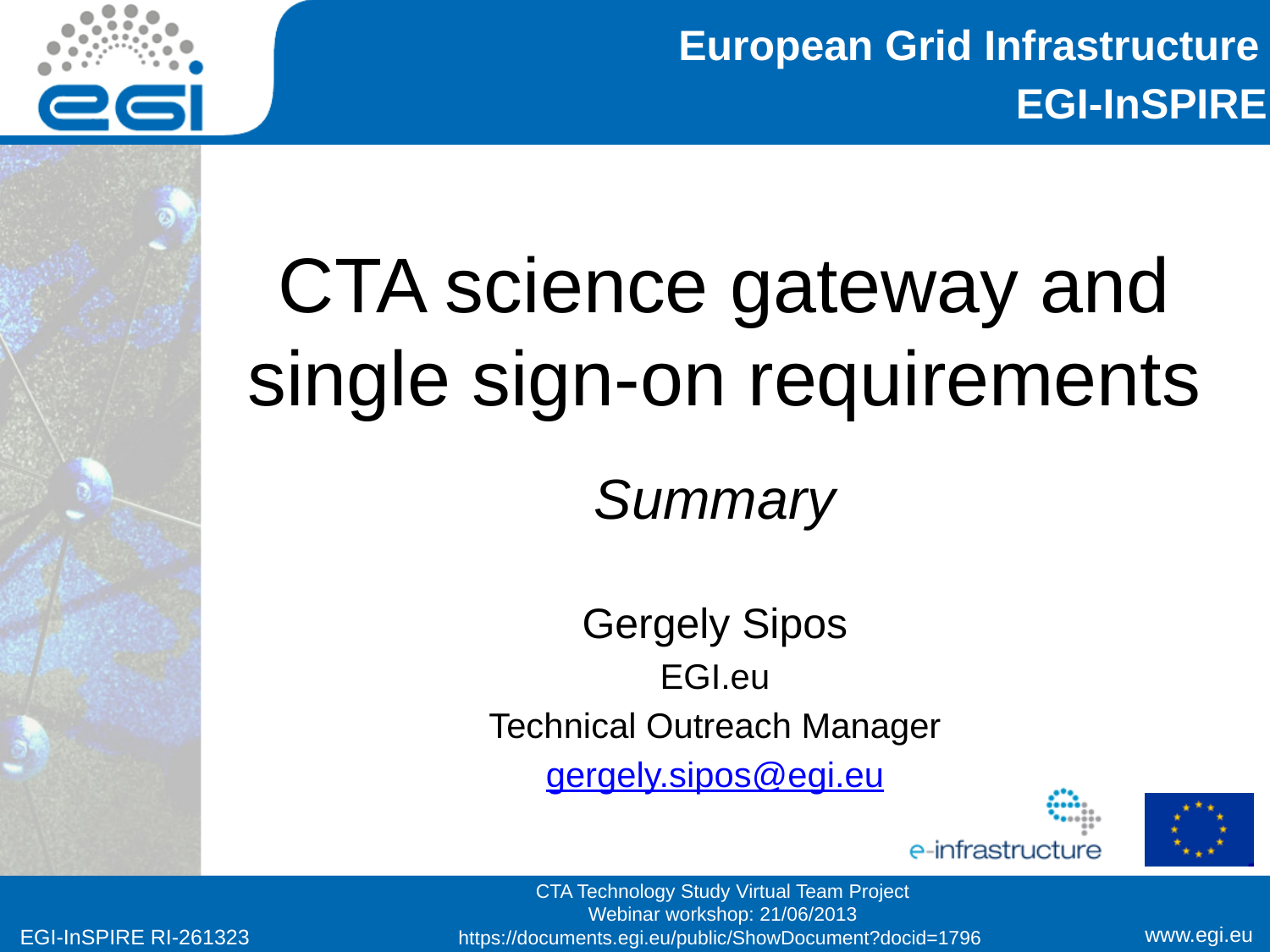

European Grid Infrastructure
# CTA science gateway and single sign-on requirements
Summary
Gergely Sipos
EGI.eu
Technical Outreach Manager
gergely.sipos@egi.eu
CTA Technology Study Virtual Team Project
Webinar workshop: 21/06/2013
https://documents.egi.eu/public/ShowDocument?docid=1796